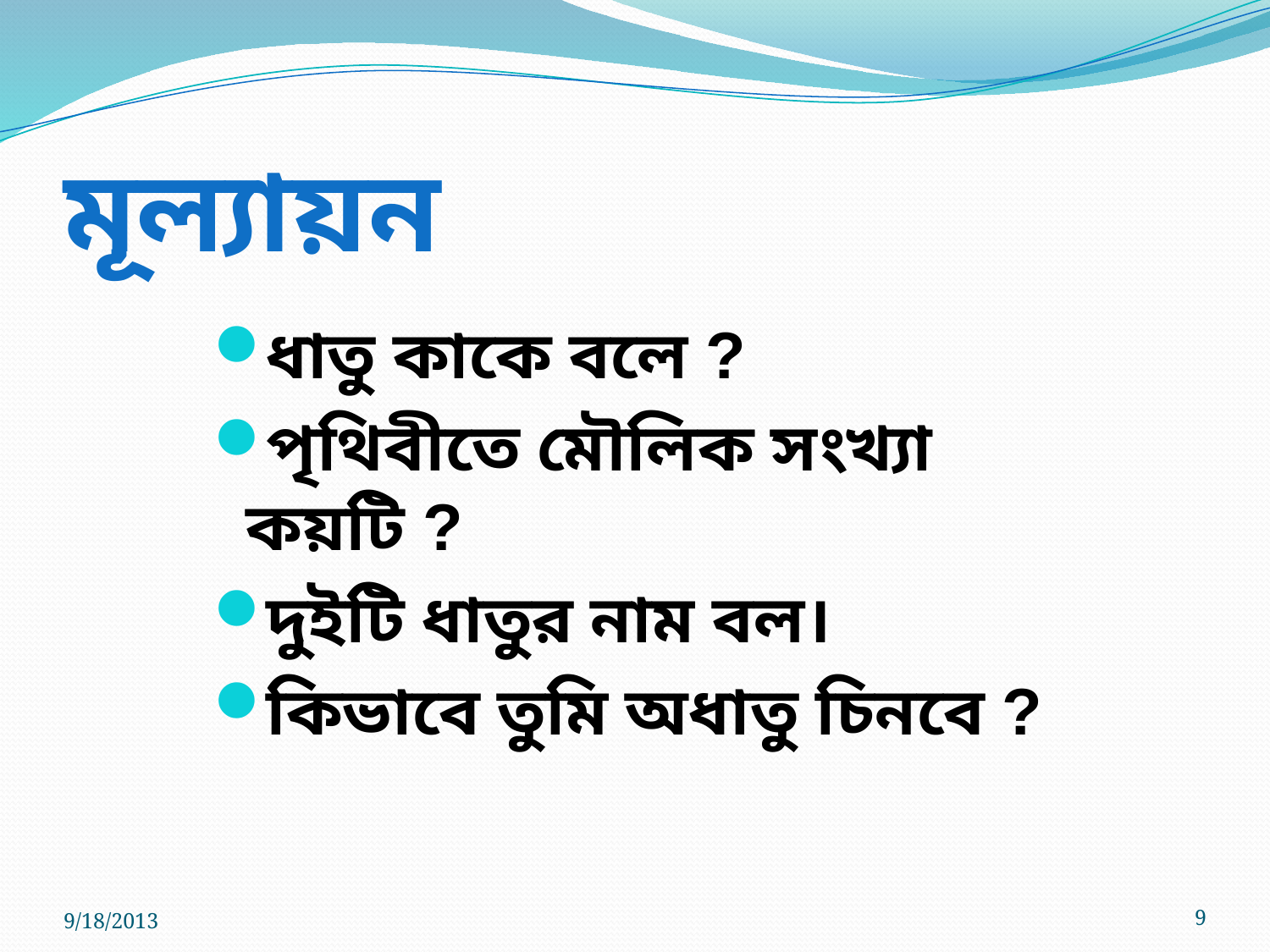

# মূল্যায়ন
ধাতু কাকে বলে ?
পৃথিবীতে মৌলিক সংখ্যা কয়টি ?
দুইটি ধাতুর নাম বল।
কিভাবে তুমি অধাতু চিনবে ?
9/18/2013
9